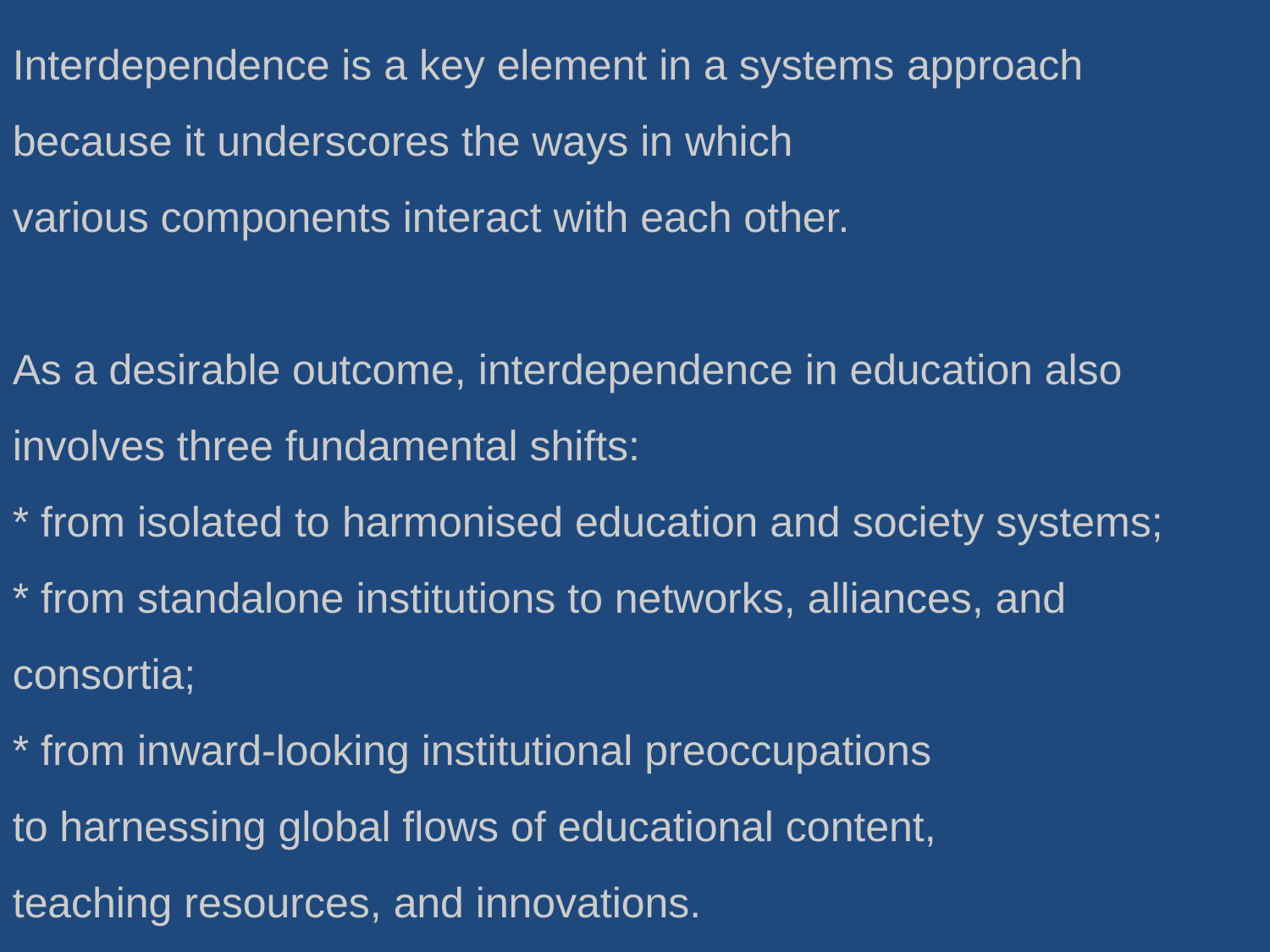

Interdependence is a key element in a systems approach
because it underscores the ways in which
various components interact with each other.

As a desirable outcome, interdependence in education also involves three fundamental shifts:
* from isolated to harmonised education and society systems;
* from standalone institutions to networks, alliances, and consortia;
* from inward-looking institutional preoccupations
to harnessing global flows of educational content,
teaching resources, and innovations.